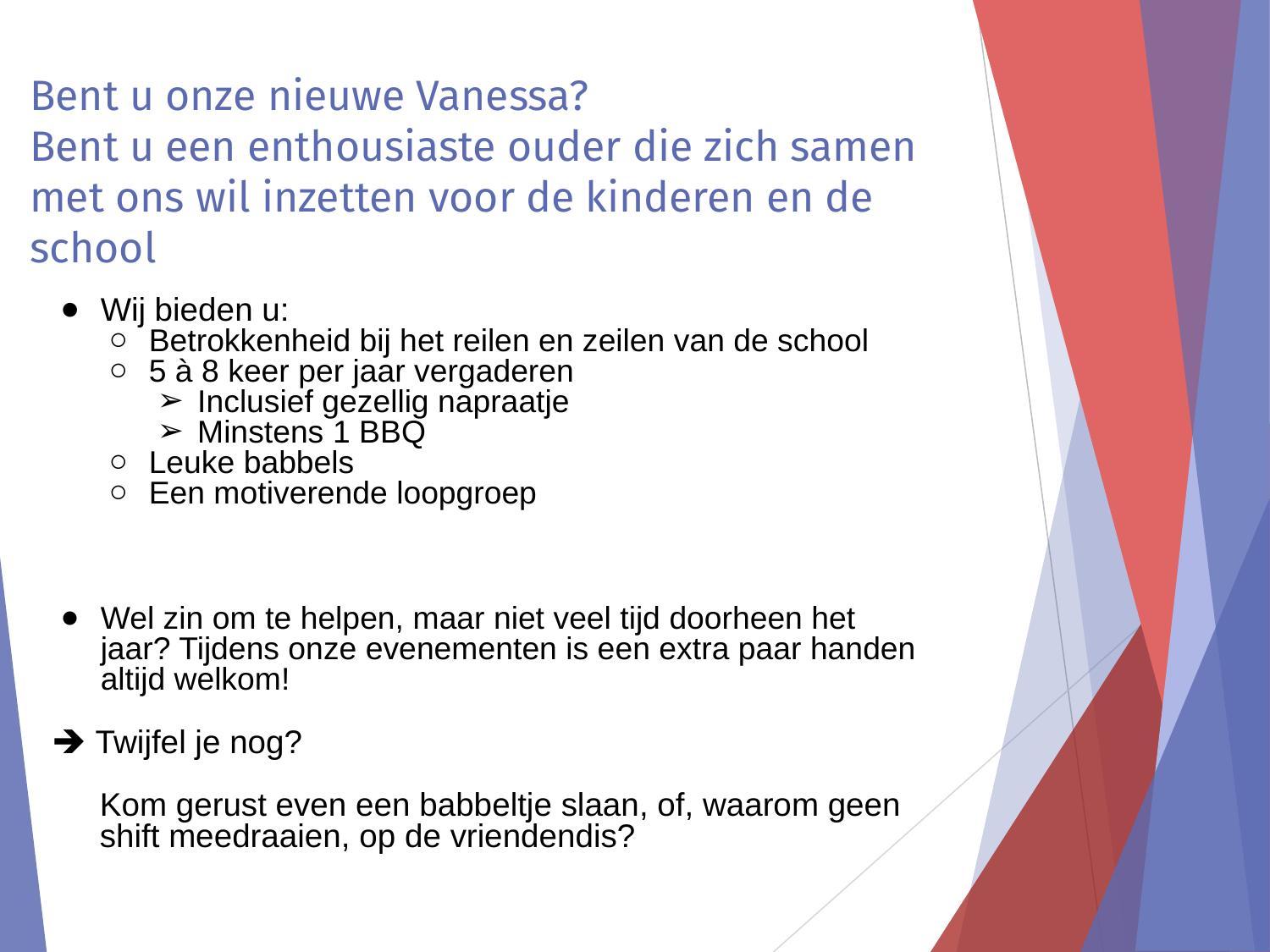

# Bent u onze nieuwe Vanessa?
Bent u een enthousiaste ouder die zich samen met ons wil inzetten voor de kinderen en de school
Een vacature
Wij bieden u:
Betrokkenheid bij het reilen en zeilen van de school
5 à 8 keer per jaar vergaderen
Inclusief gezellig napraatje
Minstens 1 BBQ
Leuke babbels
Een motiverende loopgroep

Wel zin om te helpen, maar niet veel tijd doorheen het jaar? Tijdens onze evenementen is een extra paar handen altijd welkom!
🡺 Twijfel je nog?
Kom gerust even een babbeltje slaan, of, waarom geen shift meedraaien, op de vriendendis?